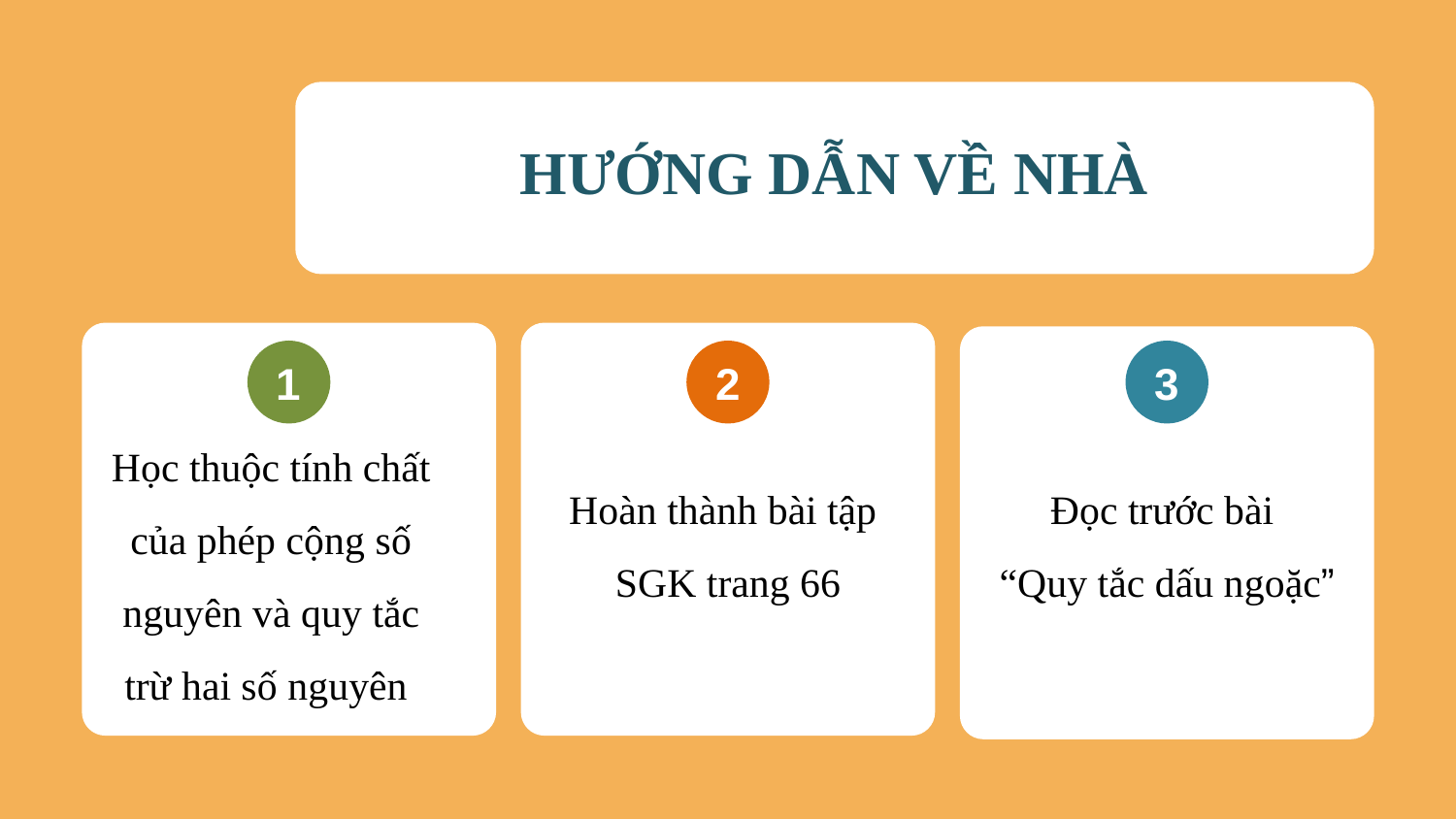

HƯỚNG DẪN VỀ NHÀ

1
2
3
Học thuộc tính chất của phép cộng số nguyên và quy tắc trừ hai số nguyên
Đọc trước bài
“Quy tắc dấu ngoặc”
Hoàn thành bài tập  SGK trang 66